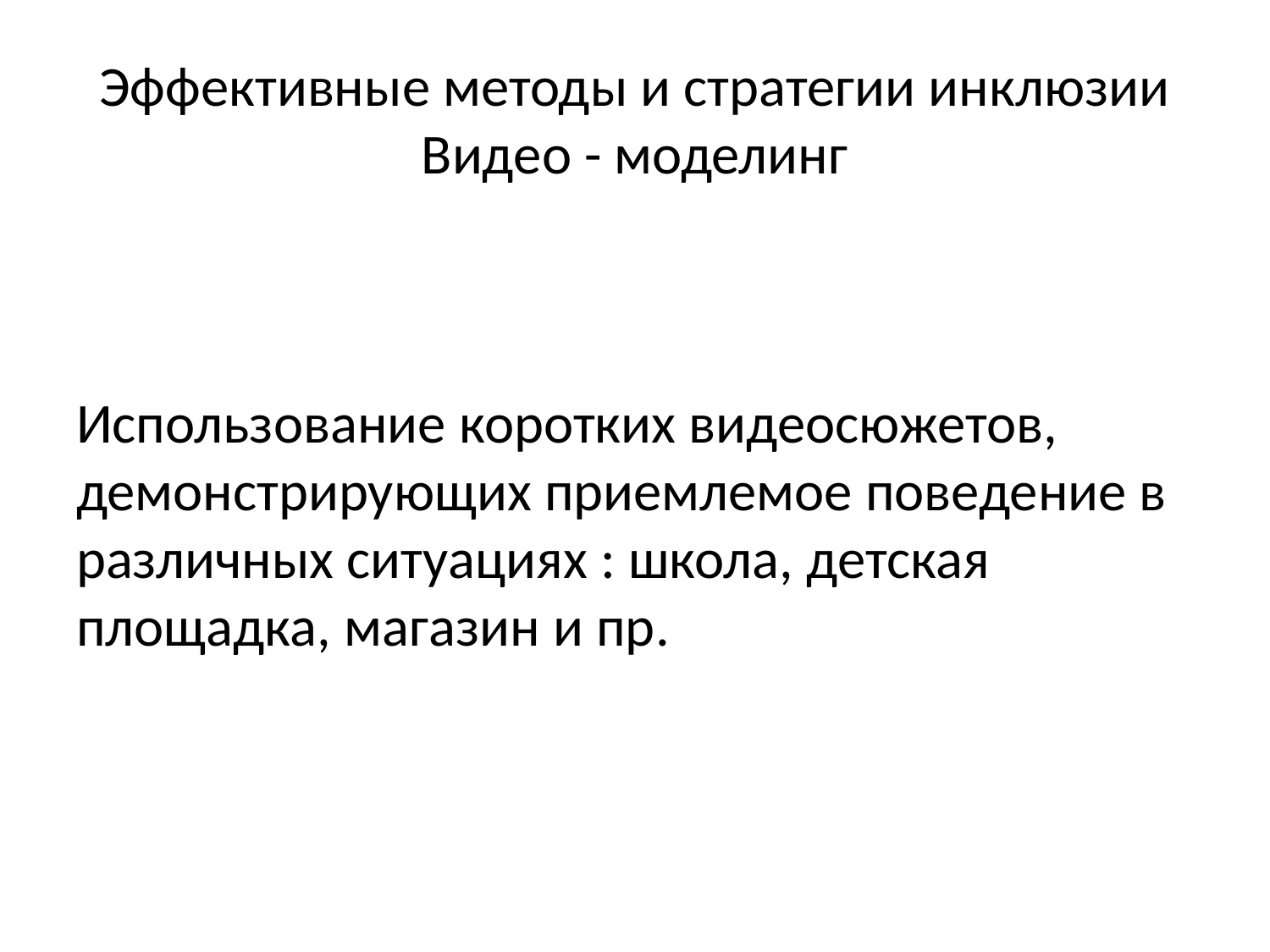

# Эффективные методы и стратегии инклюзии Видео - моделинг

Использование коротких видеосюжетов, демонстрирующих приемлемое поведение в различных ситуациях : школа, детская площадка, магазин и пр.